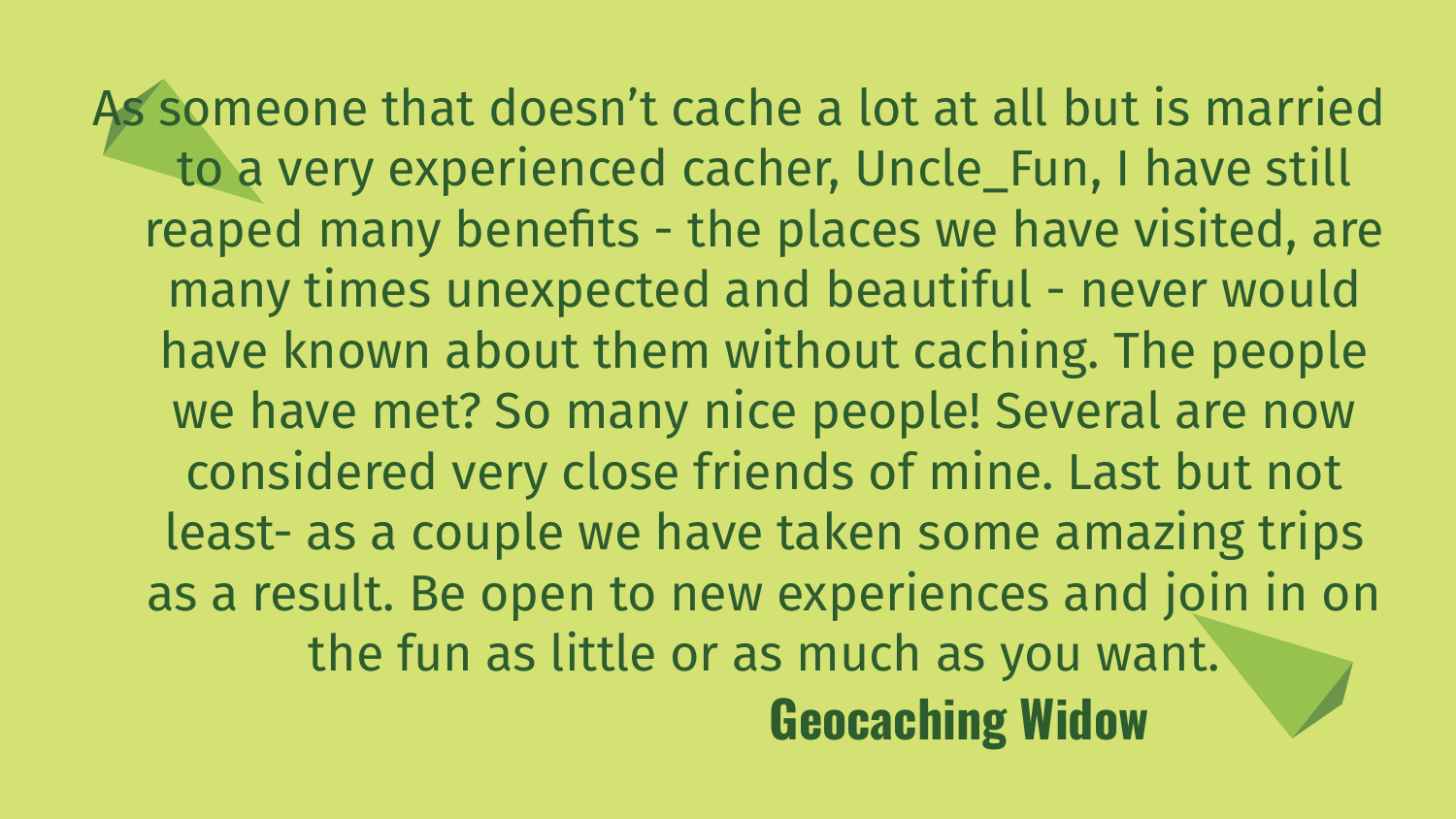

As someone that doesn’t cache a lot at all but is married to a very experienced cacher, Uncle_Fun, I have still reaped many benefits - the places we have visited, are many times unexpected and beautiful - never would have known about them without caching. The people we have met? So many nice people! Several are now considered very close friends of mine. Last but not least- as a couple we have taken some amazing trips as a result. Be open to new experiences and join in on the fun as little or as much as you want.
# Geocaching Widow